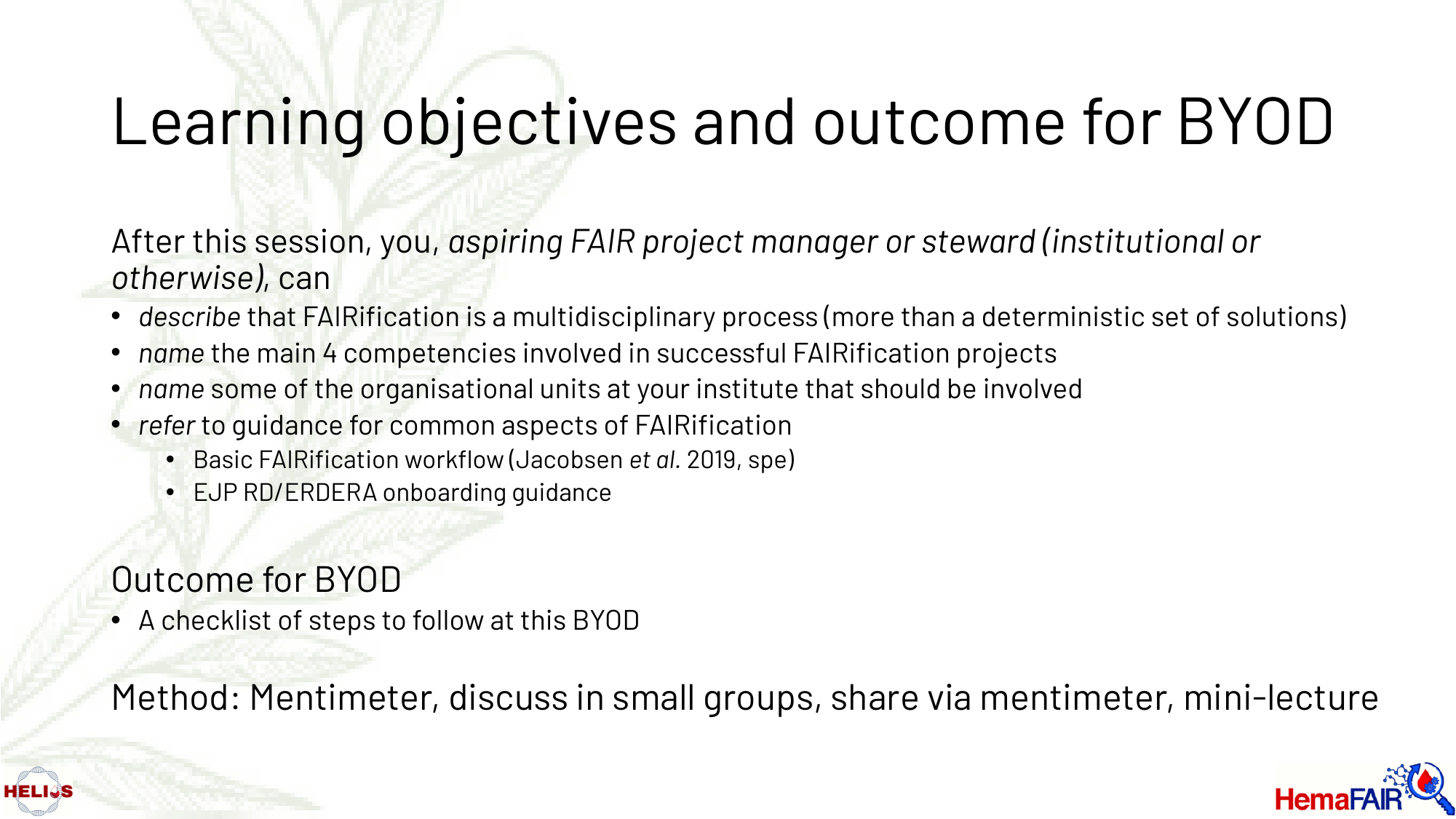

# Learning objectives and outcome for BYOD
After this session, you, aspiring FAIR project manager or steward (institutional or otherwise), can
describe that FAIRification is a multidisciplinary process (more than a deterministic set of solutions)
name the main 4 competencies involved in successful FAIRification projects
name some of the organisational units at your institute that should be involved
refer to guidance for common aspects of FAIRification
Basic FAIRification workflow (Jacobsen et al. 2019, spe)
EJP RD/ERDERA onboarding guidance
Outcome for BYOD
A checklist of steps to follow at this BYOD

Method: Mentimeter, discuss in small groups, share via mentimeter, mini-lecture